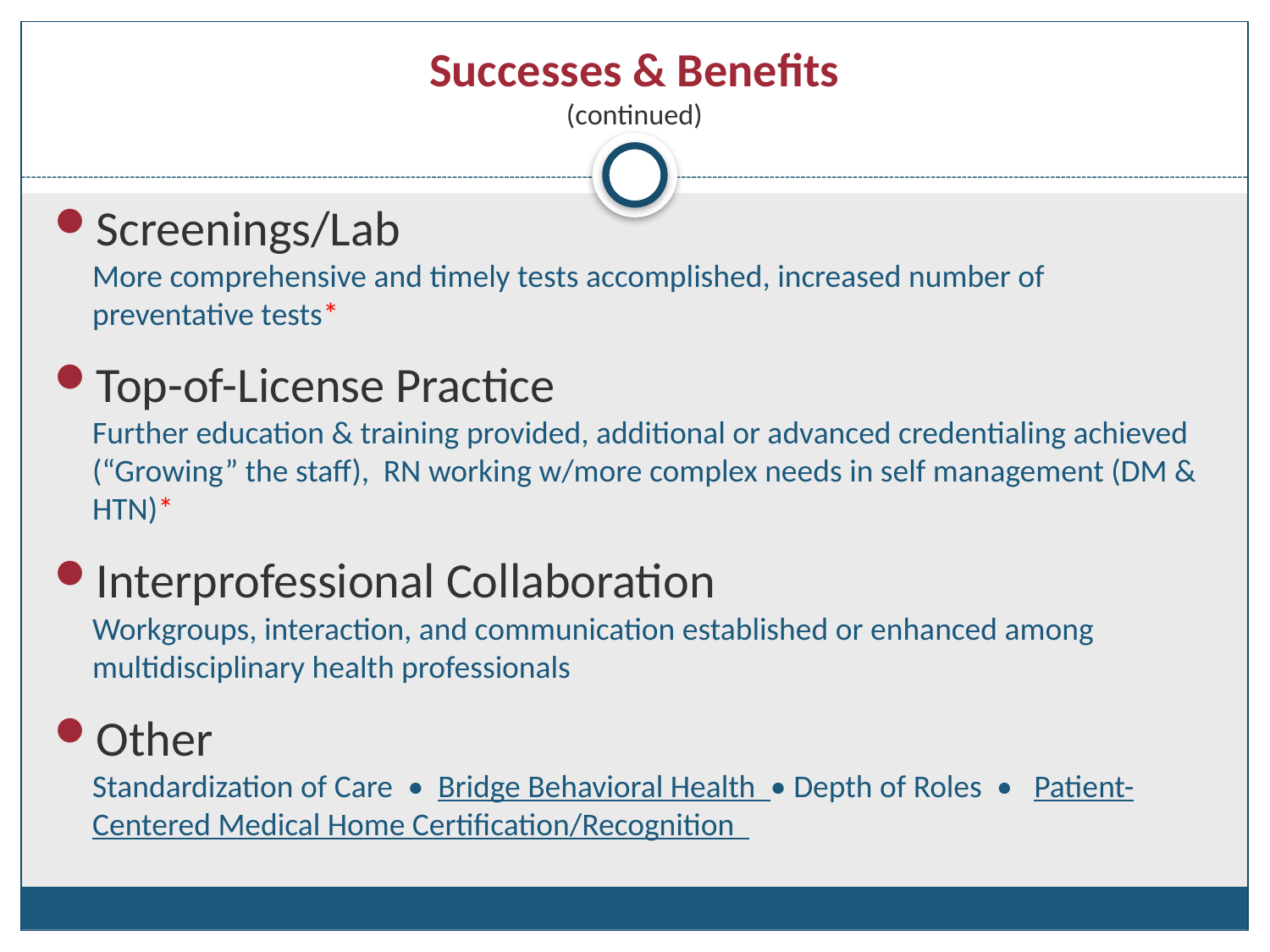

# Successes & Benefits (continued)
Screenings/Lab
More comprehensive and timely tests accomplished, increased number of preventative tests*

Top-of-License Practice
Further education & training provided, additional or advanced credentialing achieved (“Growing” the staff),  RN working w/more complex needs in self management (DM & HTN)*

Interprofessional Collaboration
Workgroups, interaction, and communication established or enhanced among  multidisciplinary health professionals

Other
Standardization of Care  •  Bridge Behavioral Health  • Depth of Roles  •   Patient-Centered Medical Home Certification/Recognition